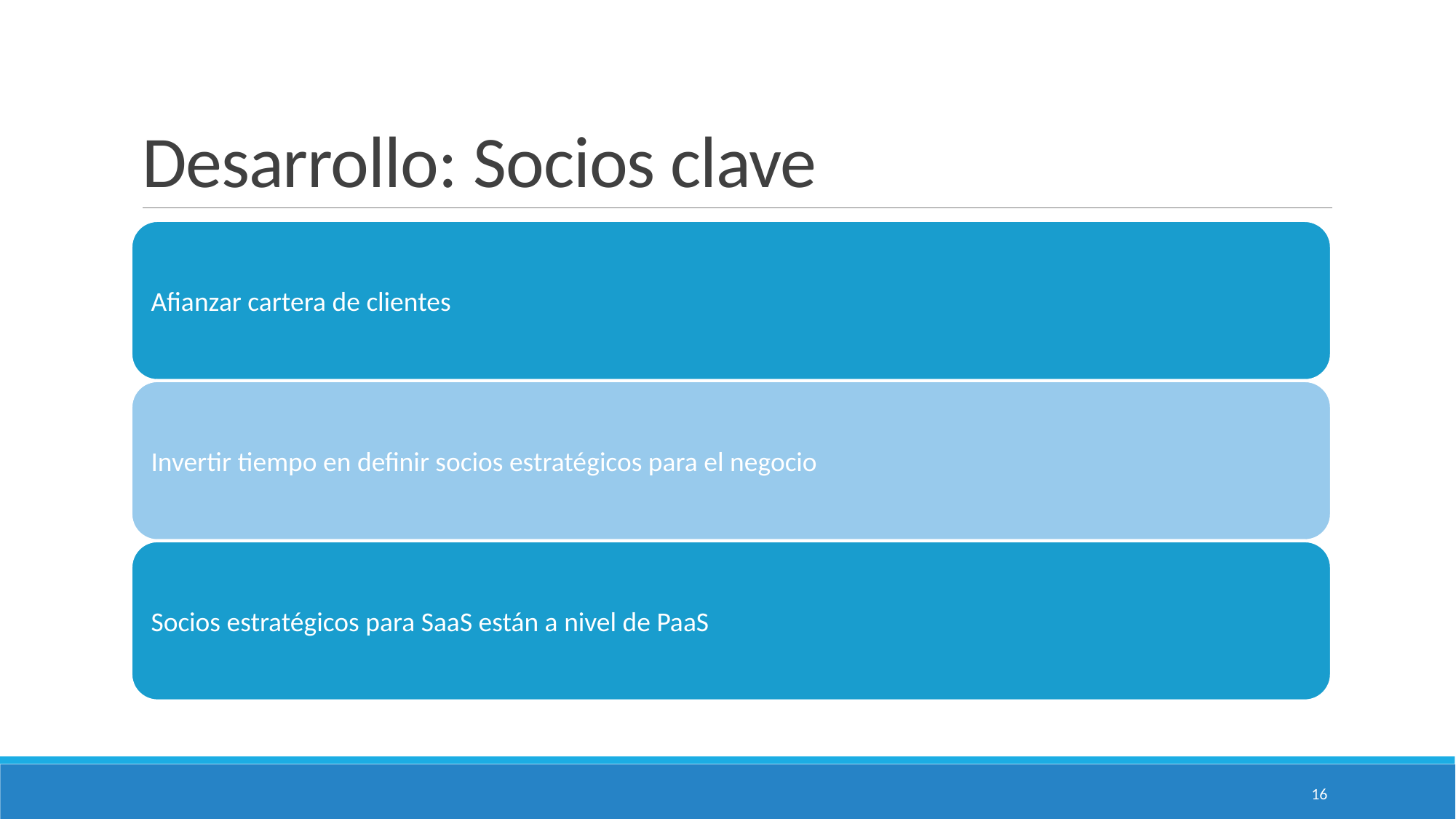

# Desarrollo: Socios clave
Afianzar cartera de clientes
Invertir tiempo en definir socios estratégicos para el negocio
Socios estratégicos para SaaS están a nivel de PaaS
16